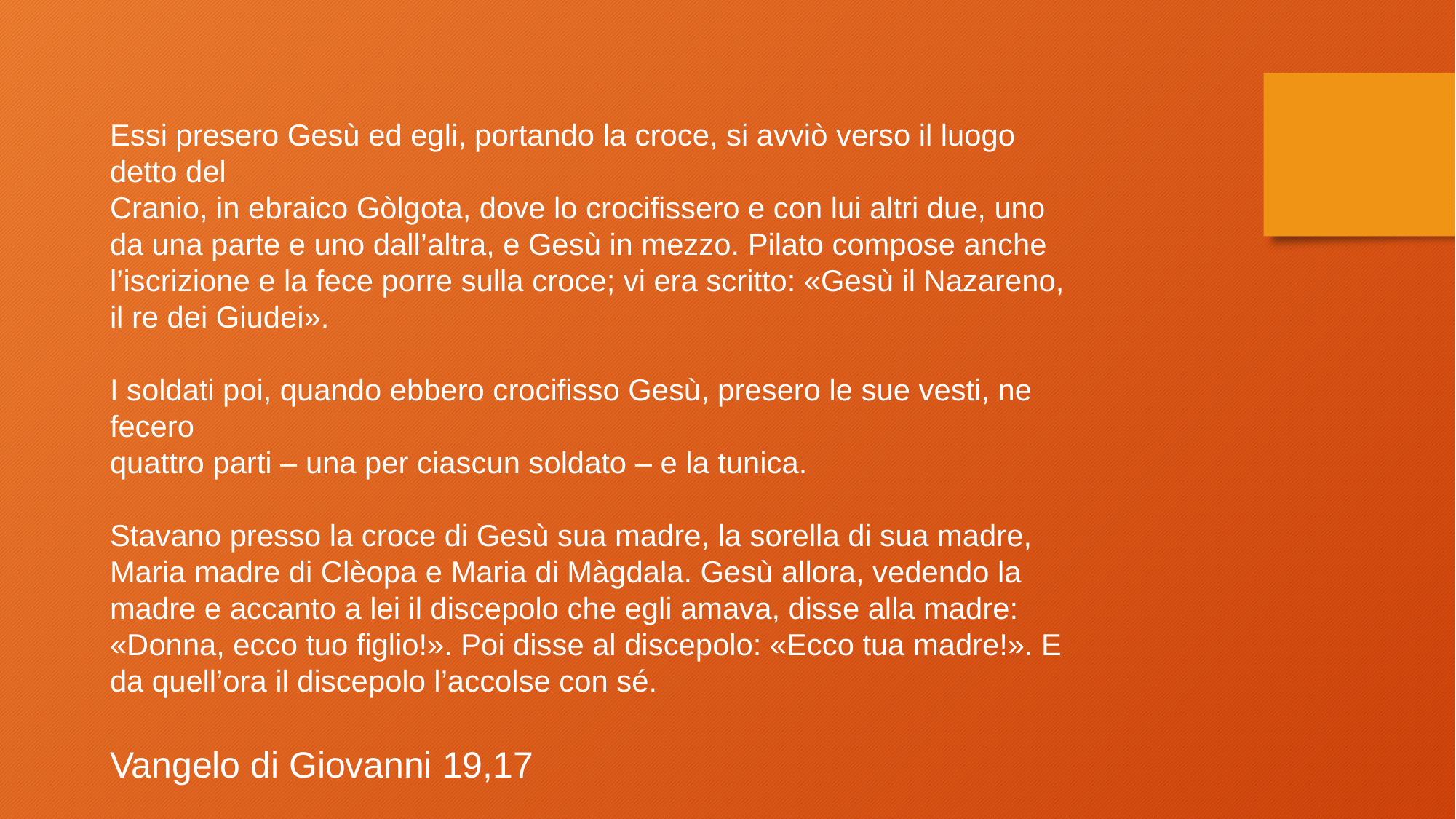

Essi presero Gesù ed egli, portando la croce, si avviò verso il luogo detto del
Cranio, in ebraico Gòlgota, dove lo crocifissero e con lui altri due, uno da una parte e uno dall’altra, e Gesù in mezzo. Pilato compose anche l’iscrizione e la fece porre sulla croce; vi era scritto: «Gesù il Nazareno, il re dei Giudei».

I soldati poi, quando ebbero crocifisso Gesù, presero le sue vesti, ne fecero
quattro parti – una per ciascun soldato – e la tunica.

Stavano presso la croce di Gesù sua madre, la sorella di sua madre, Maria madre di Clèopa e Maria di Màgdala. Gesù allora, vedendo la madre e accanto a lei il discepolo che egli amava, disse alla madre: «Donna, ecco tuo figlio!». Poi disse al discepolo: «Ecco tua madre!». E da quell’ora il discepolo l’accolse con sé.

Vangelo di Giovanni 19,17